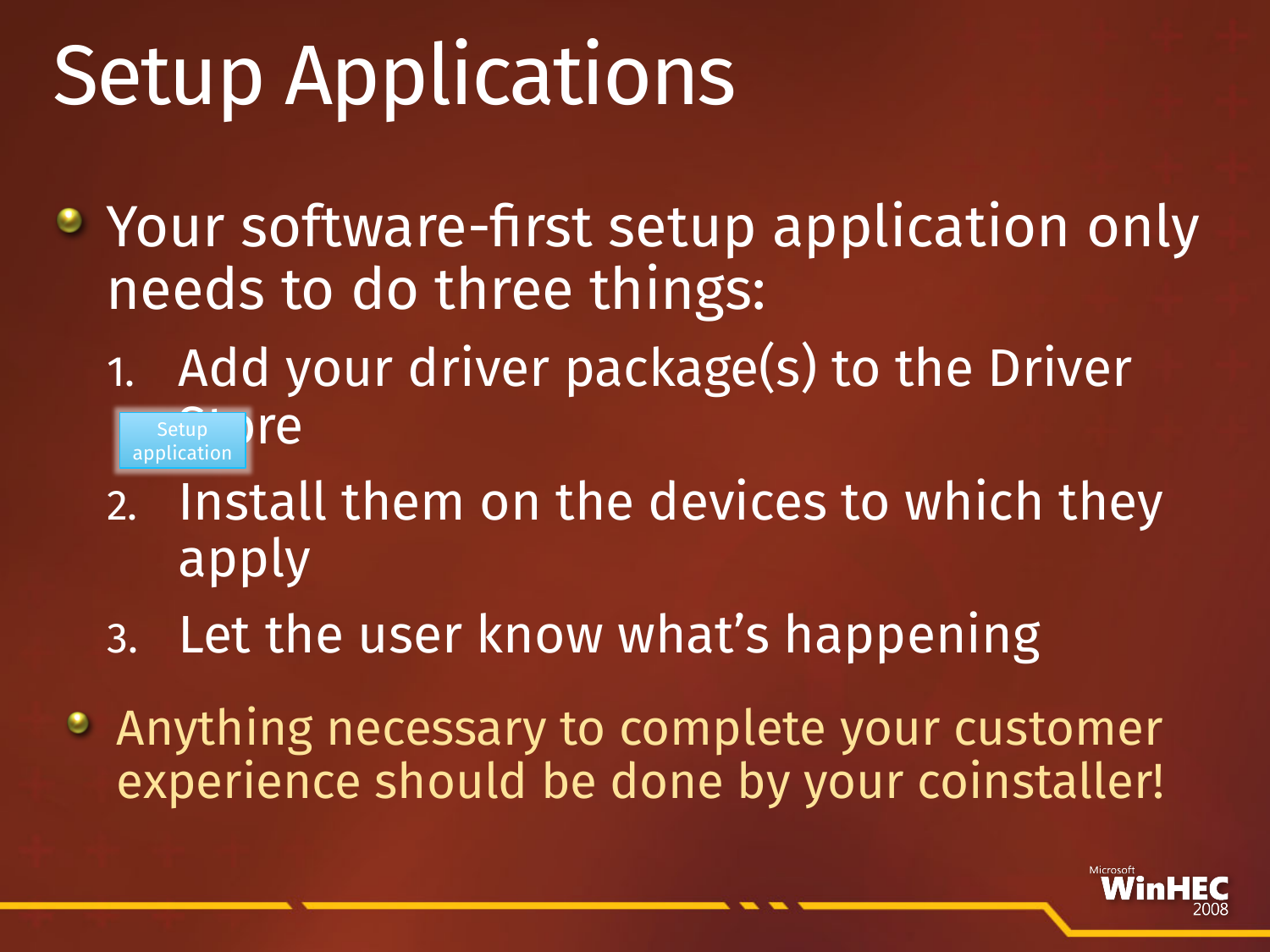

# Setup Applications
Your software-first setup application only needs to do three things:
Add your driver package(s) to the Driver Store
Install them on the devices to which they apply
Let the user know what’s happening

Setup application
Anything necessary to complete your customer experience should be done by your coinstaller!